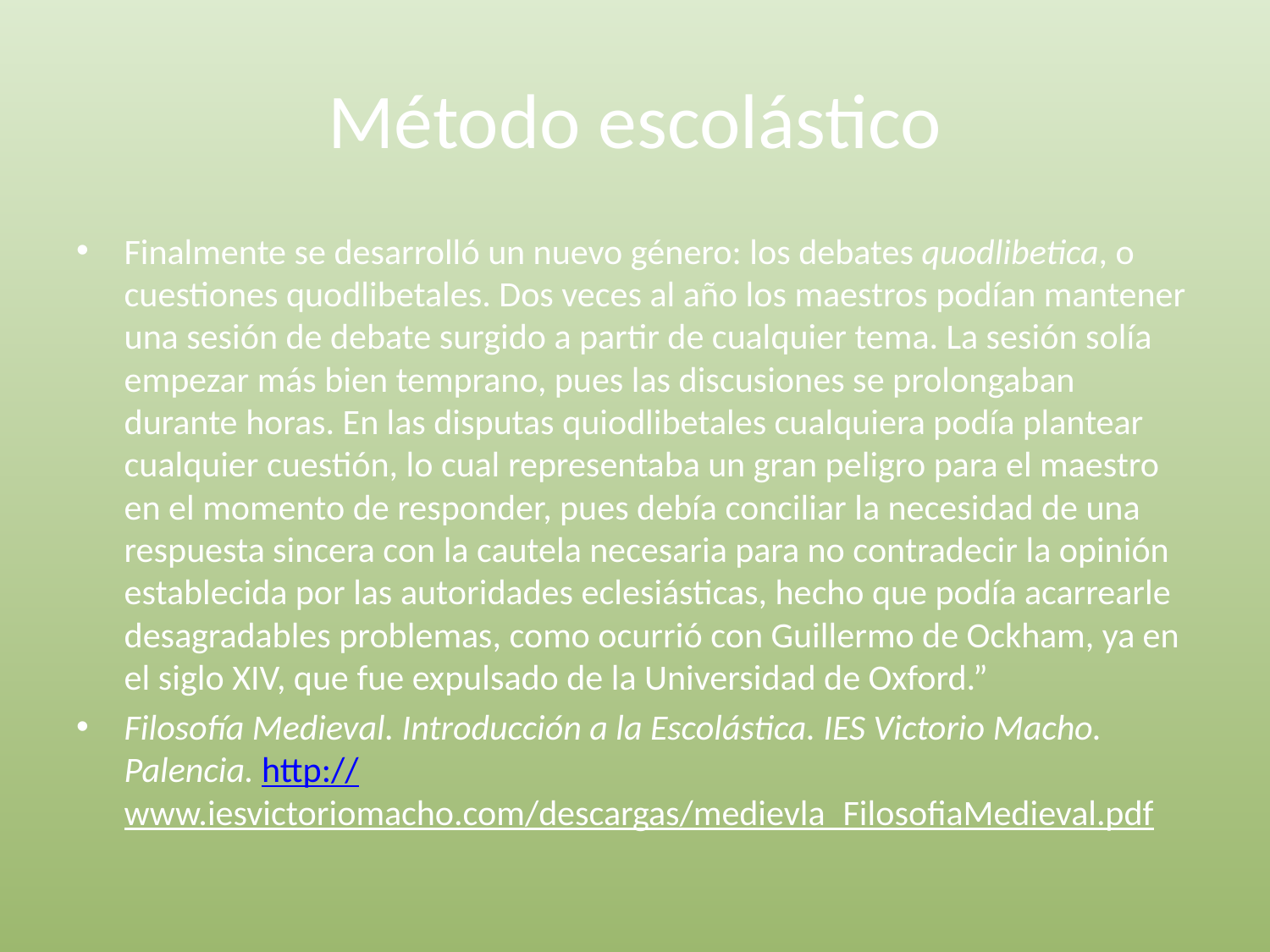

# Método escolástico
Finalmente se desarrolló un nuevo género: los debates quodlibetica, o cuestiones quodlibetales. Dos veces al año los maestros podían mantener una sesión de debate surgido a partir de cualquier tema. La sesión solía empezar más bien temprano, pues las discusiones se prolongaban durante horas. En las disputas quiodlibetales cualquiera podía plantear cualquier cuestión, lo cual representaba un gran peligro para el maestro en el momento de responder, pues debía conciliar la necesidad de una respuesta sincera con la cautela necesaria para no contradecir la opinión establecida por las autoridades eclesiásticas, hecho que podía acarrearle desagradables problemas, como ocurrió con Guillermo de Ockham, ya en el siglo XIV, que fue expulsado de la Universidad de Oxford.”
Filosofía Medieval. Introducción a la Escolástica. IES Victorio Macho. Palencia. http://www.iesvictoriomacho.com/descargas/medievla_FilosofiaMedieval.pdf